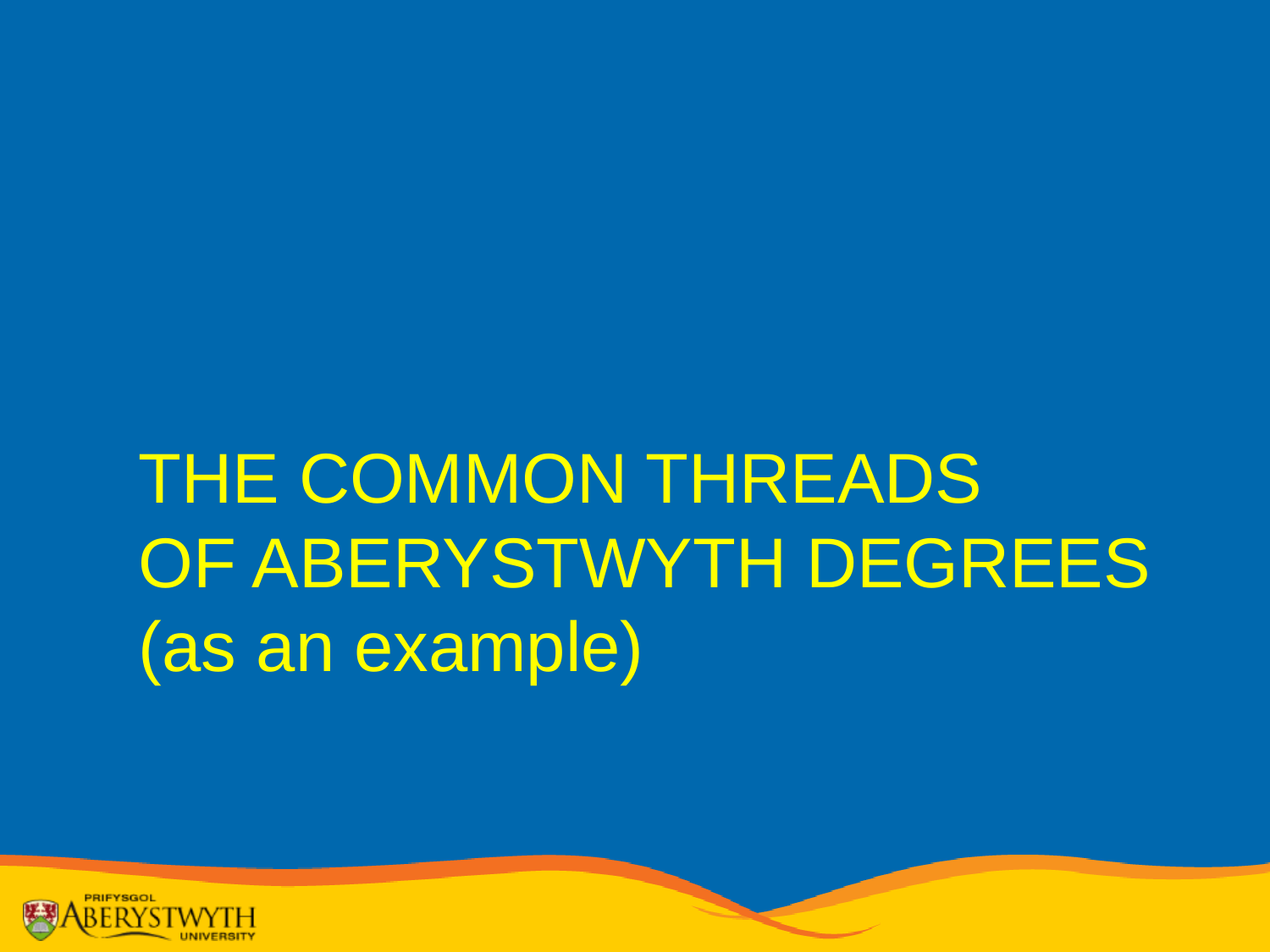

THE COMMON THREADS
OF ABERYSTWYTH DEGREES
(as an example)